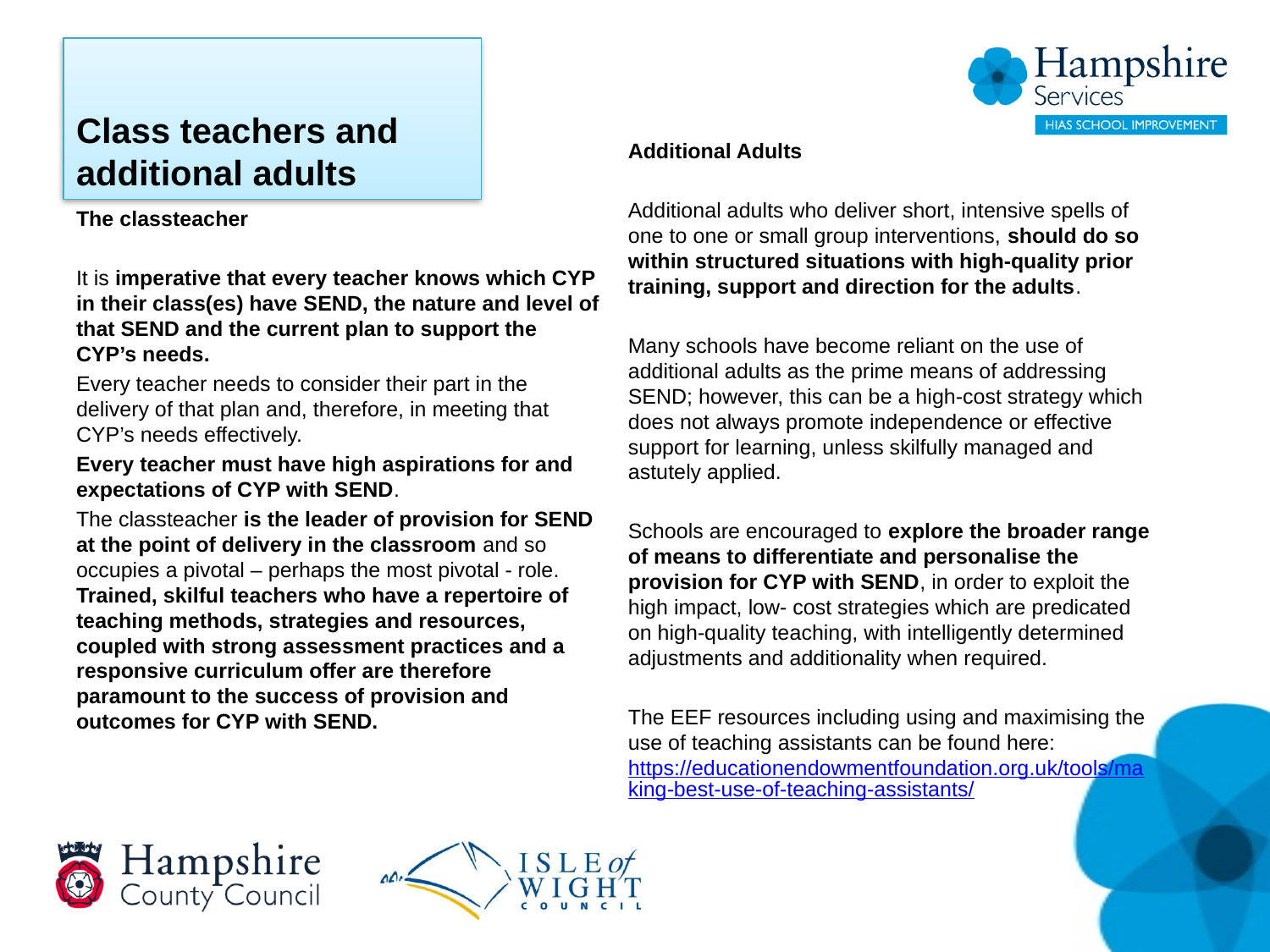

# Class teachers and additional adults
Additional Adults

Additional adults who deliver short, intensive spells of one to one or small group interventions, should do so within structured situations with high-quality prior training, support and direction for the adults.

Many schools have become reliant on the use of additional adults as the prime means of addressing SEND; however, this can be a high-cost strategy which does not always promote independence or effective support for learning, unless skilfully managed and astutely applied.

Schools are encouraged to explore the broader range of means to differentiate and personalise the provision for CYP with SEND, in order to exploit the high impact, low- cost strategies which are predicated on high-quality teaching, with intelligently determined adjustments and additionality when required.

The EEF resources including using and maximising the use of teaching assistants can be found here: https://educationendowmentfoundation.org.uk/tools/making-best-use-of-teaching-assistants/
The classteacher

It is imperative that every teacher knows which CYP in their class(es) have SEND, the nature and level of that SEND and the current plan to support the CYP’s needs.
Every teacher needs to consider their part in the delivery of that plan and, therefore, in meeting that CYP’s needs effectively.
Every teacher must have high aspirations for and expectations of CYP with SEND.
The classteacher is the leader of provision for SEND at the point of delivery in the classroom and so occupies a pivotal – perhaps the most pivotal - role. Trained, skilful teachers who have a repertoire of teaching methods, strategies and resources, coupled with strong assessment practices and a responsive curriculum offer are therefore paramount to the success of provision and outcomes for CYP with SEND.